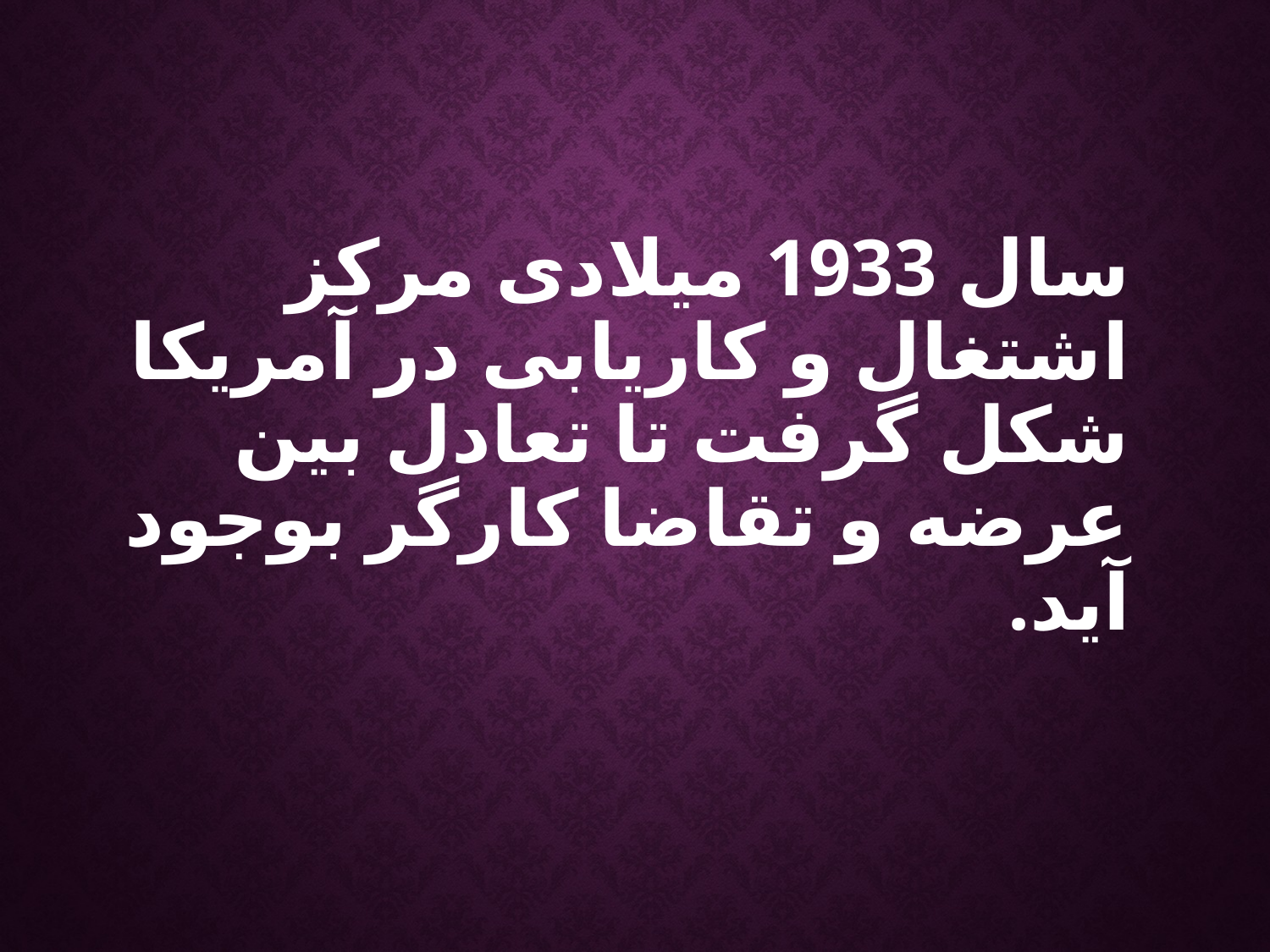

سال 1933 میلادی مرکز اشتغال و کاریابی در آمریکا شکل گرفت تا تعادل بین عرضه و تقاضا کارگر بوجود آید.